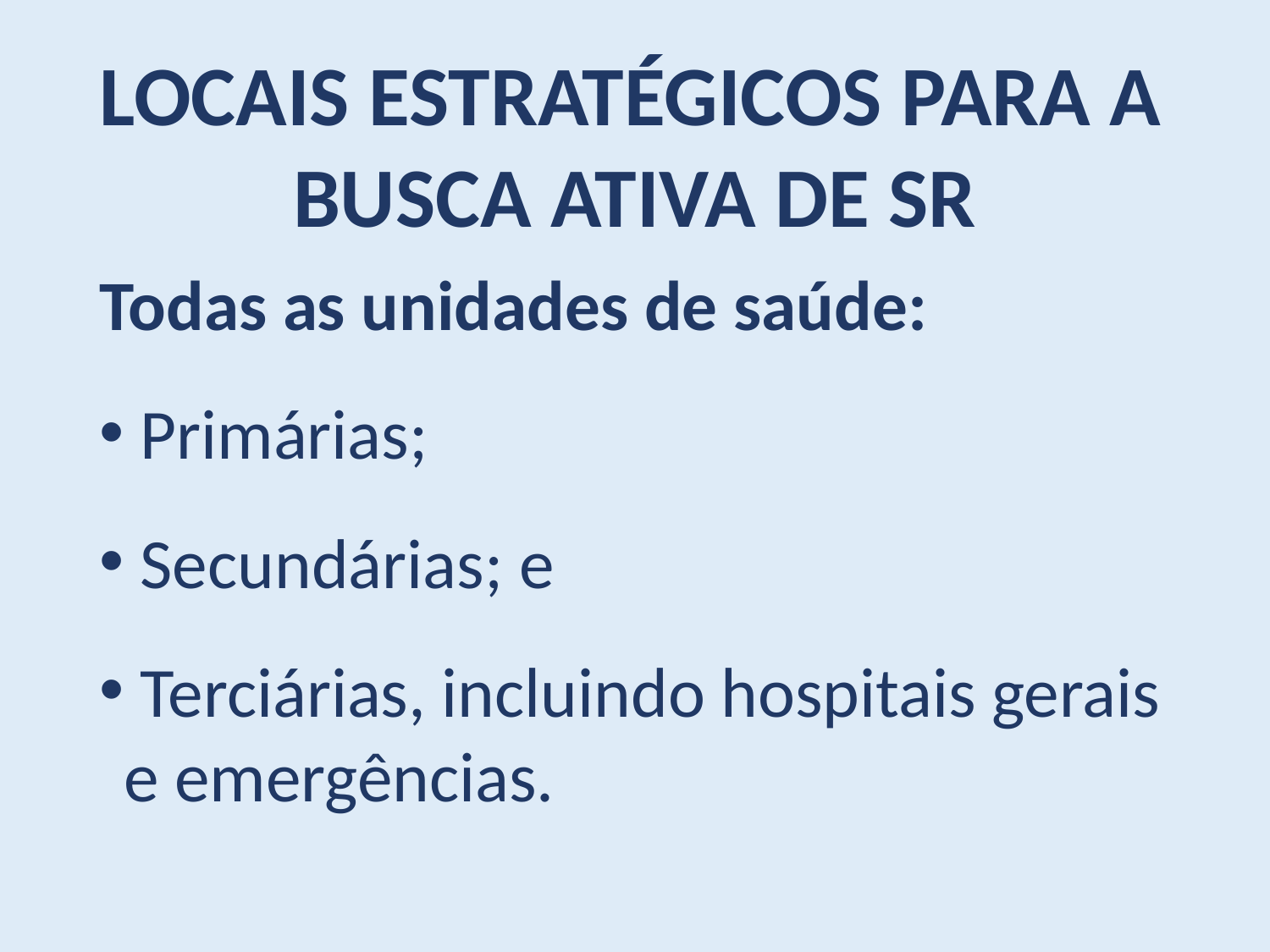

LOCAIS ESTRATÉGICOS PARA A
BUSCA ATIVA DE SR
Todas as unidades de saúde:

 Primárias;

 Secundárias; e

 Terciárias, incluindo hospitais gerais e emergências.